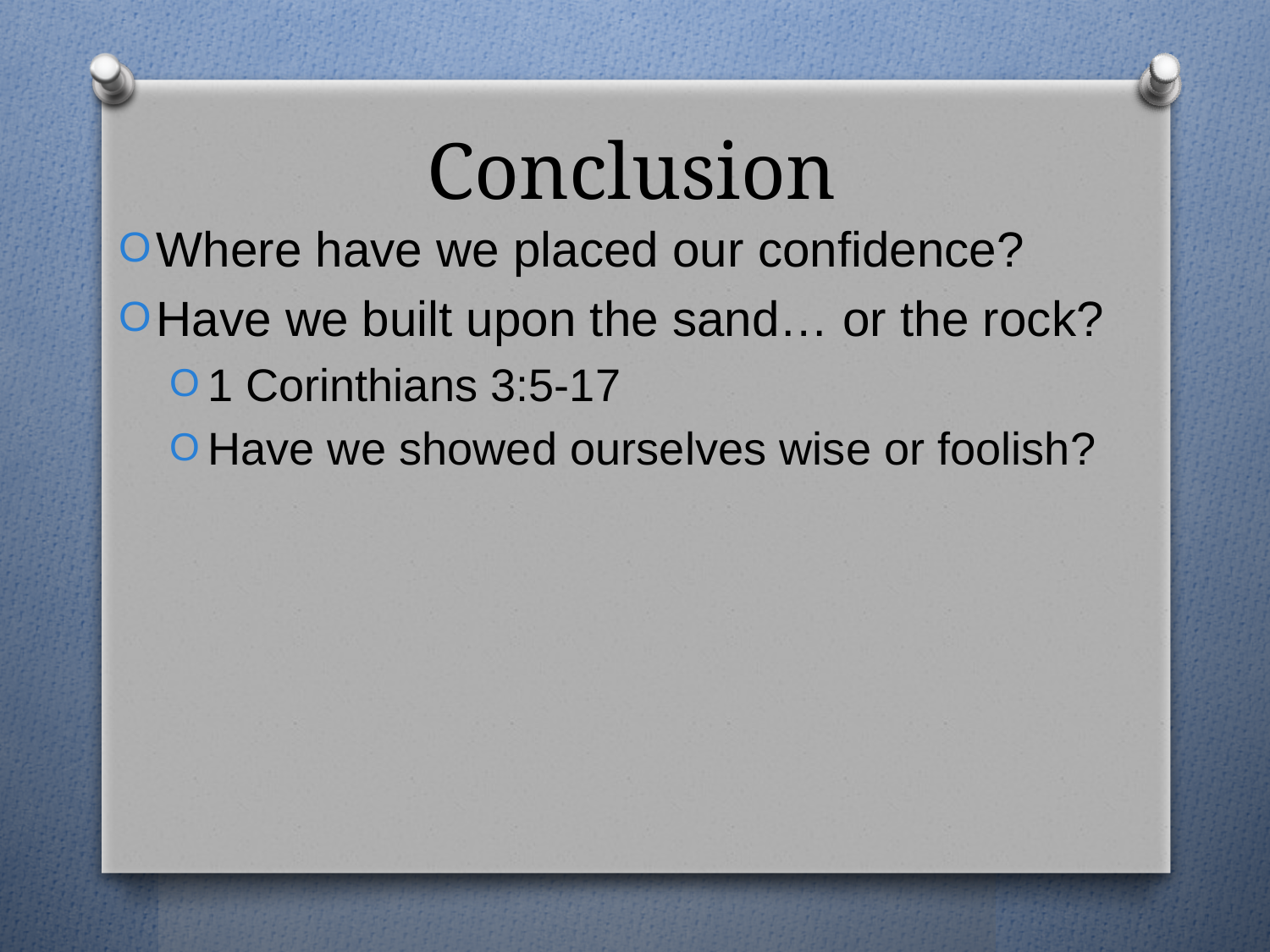

# Conclusion
Where have we placed our confidence?
Have we built upon the sand… or the rock?
1 Corinthians 3:5-17
Have we showed ourselves wise or foolish?